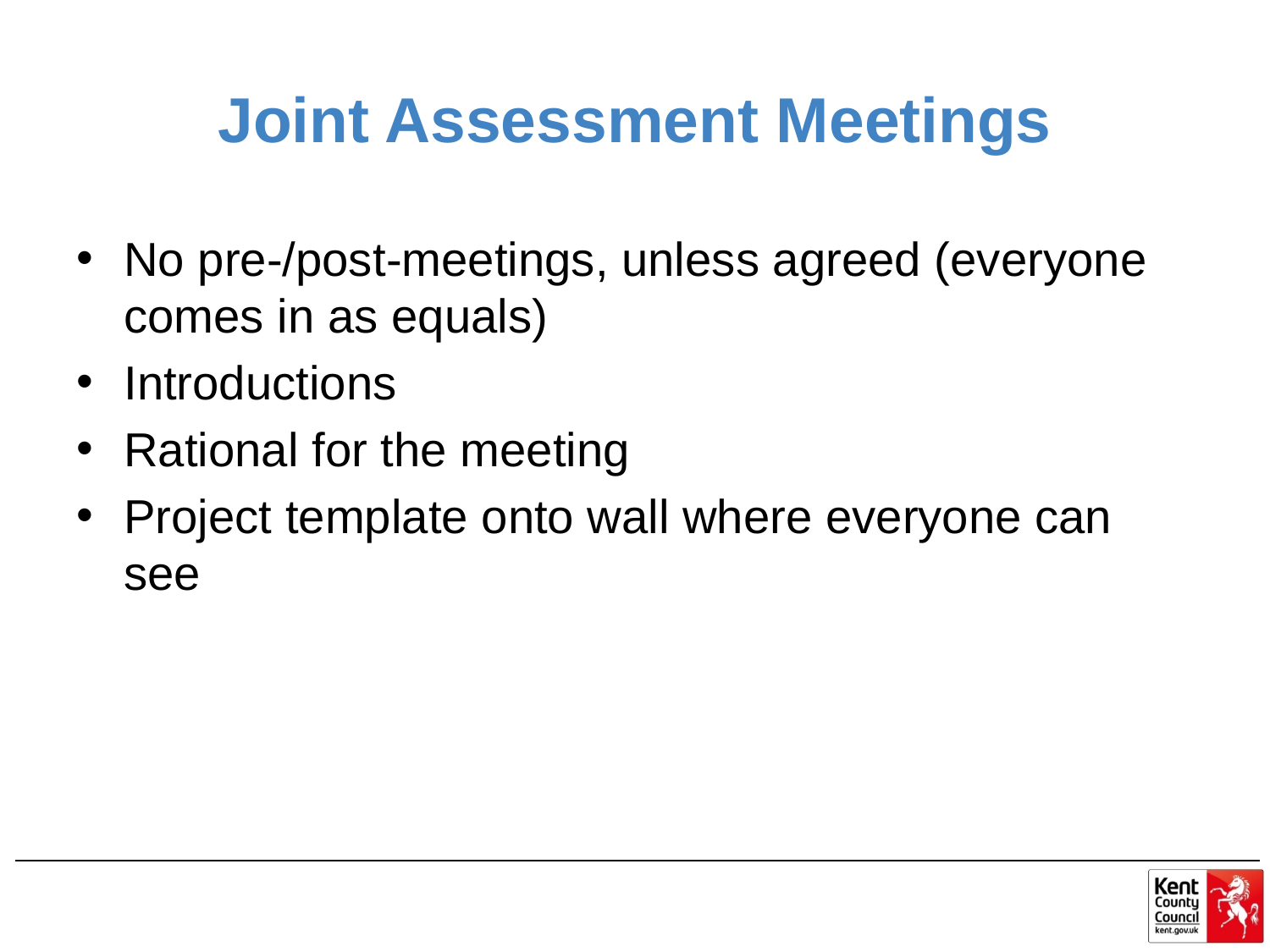

# Joint Assessment Meetings
No pre-/post-meetings, unless agreed (everyone comes in as equals)
Introductions
Rational for the meeting
Project template onto wall where everyone can see